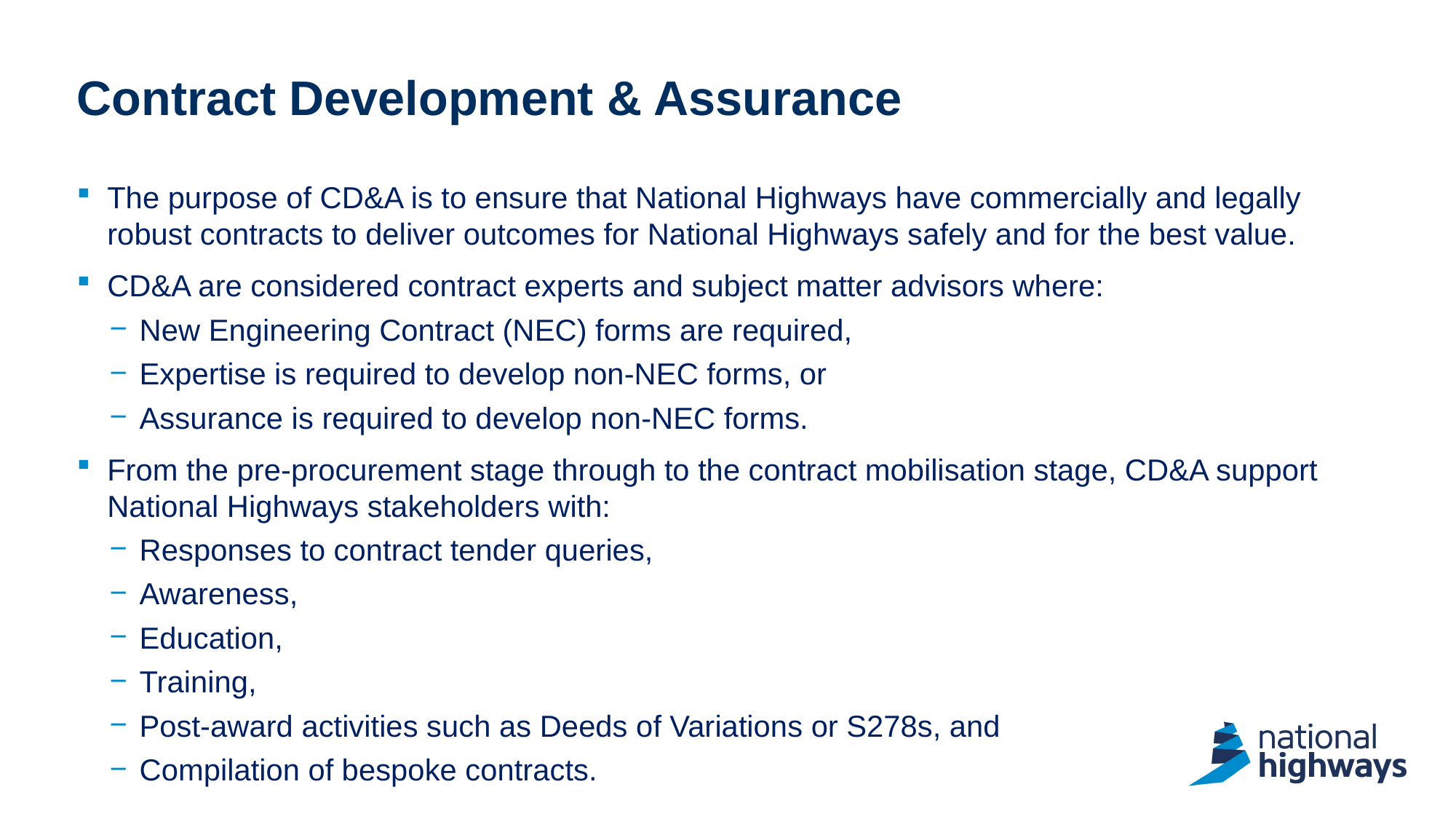

# Contract Development & Assurance
The purpose of CD&A is to ensure that National Highways have commercially and legally robust contracts to deliver outcomes for National Highways safely and for the best value.
CD&A are considered contract experts and subject matter advisors where:
New Engineering Contract (NEC) forms are required,
Expertise is required to develop non-NEC forms, or
Assurance is required to develop non-NEC forms.
From the pre-procurement stage through to the contract mobilisation stage, CD&A support National Highways stakeholders with:
Responses to contract tender queries,
Awareness,
Education,
Training,
Post-award activities such as Deeds of Variations or S278s, and
Compilation of bespoke contracts.